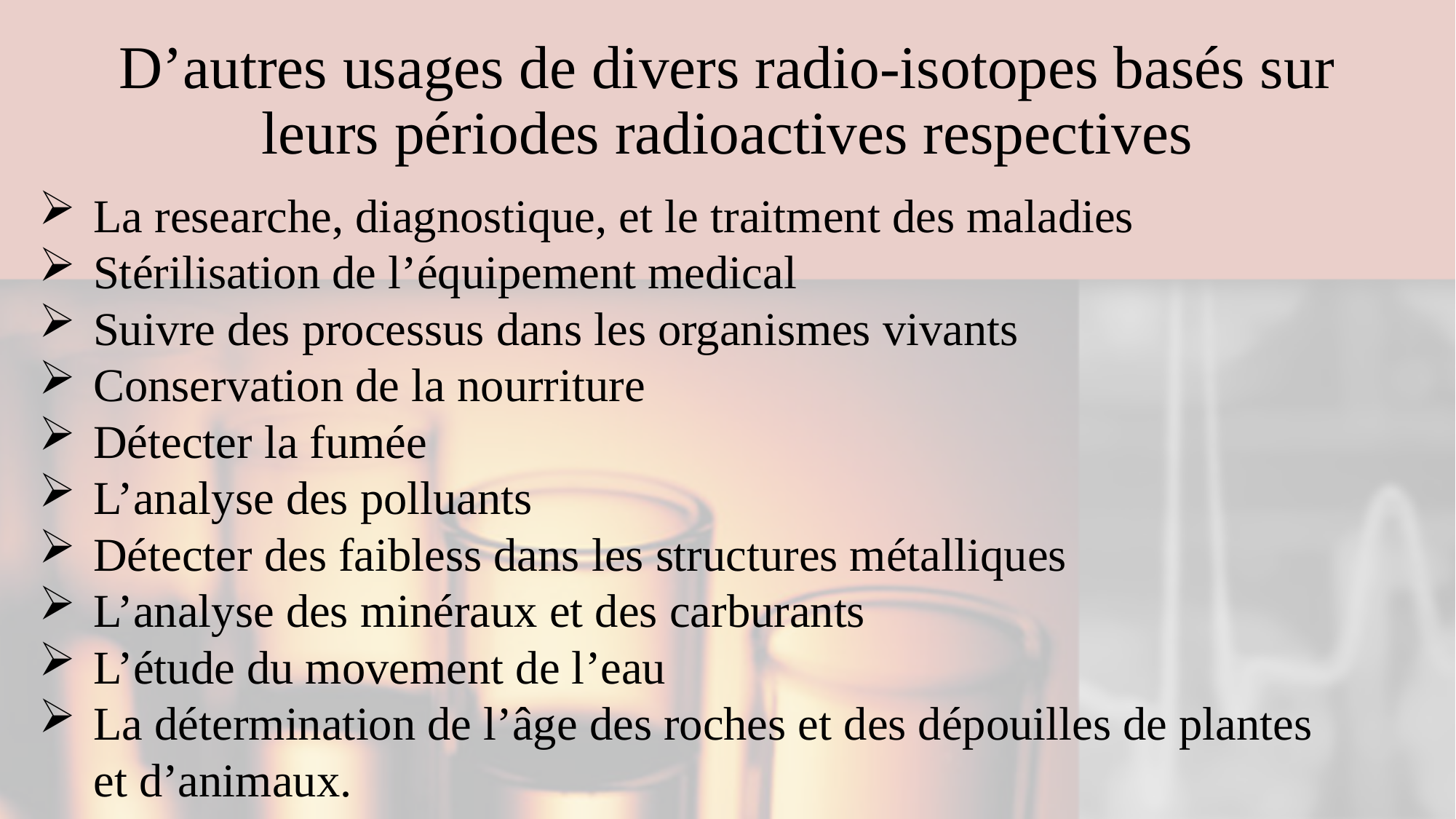

# D’autres usages de divers radio-isotopes basés sur leurs périodes radioactives respectives
La researche, diagnostique, et le traitment des maladies
Stérilisation de l’équipement medical
Suivre des processus dans les organismes vivants
Conservation de la nourriture
Détecter la fumée
L’analyse des polluants
Détecter des faibless dans les structures métalliques
L’analyse des minéraux et des carburants
L’étude du movement de l’eau
La détermination de l’âge des roches et des dépouilles de plantes et d’animaux.